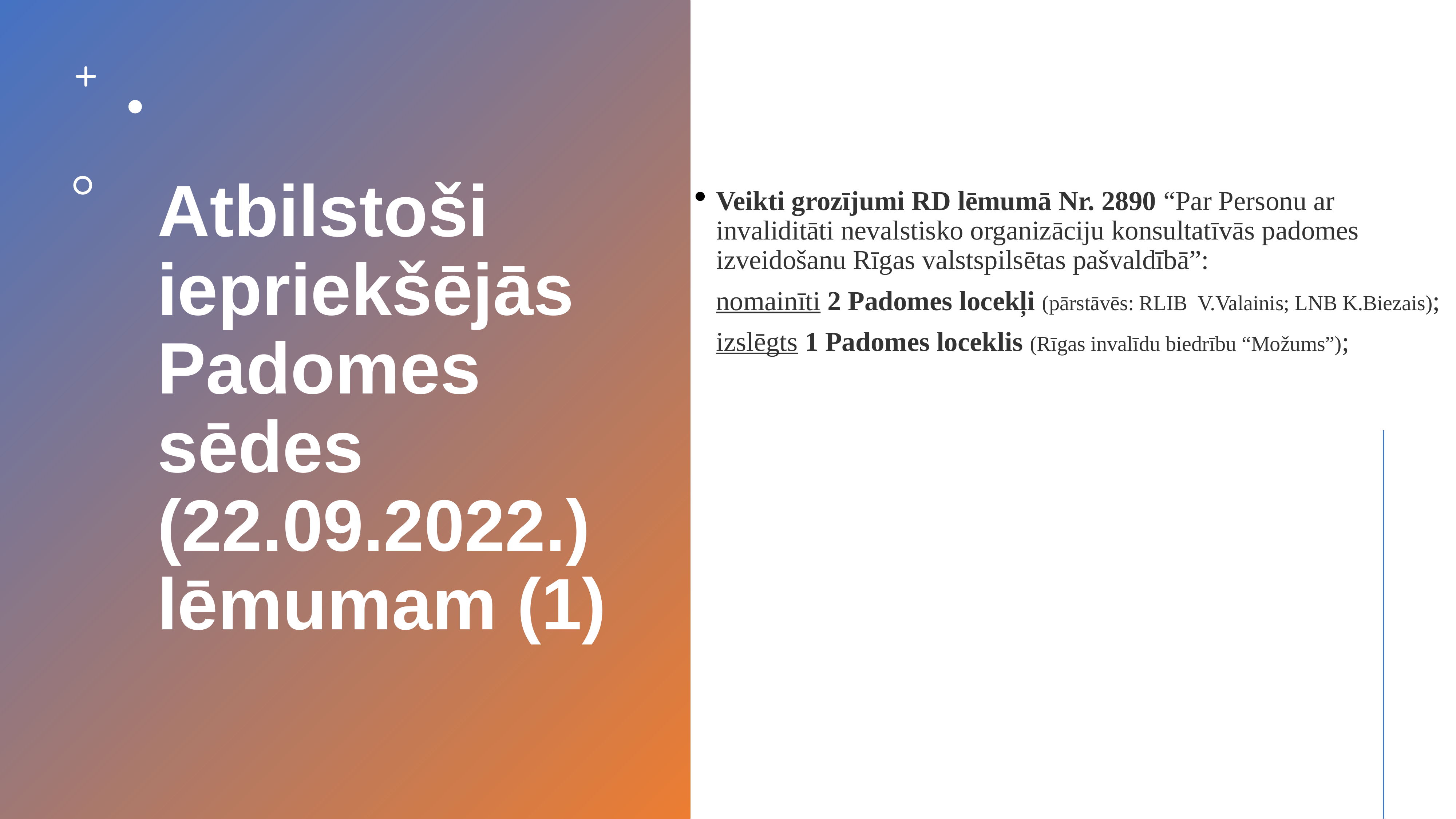

Veikti grozījumi RD lēmumā Nr. 2890 “Par Personu ar invaliditāti nevalstisko organizāciju konsultatīvās padomes izveidošanu Rīgas valstspilsētas pašvaldībā”:

nomainīti 2 Padomes locekļi (pārstāvēs: RLIB  V.Valainis; LNB K.Biezais);

izslēgts 1 Padomes loceklis (Rīgas invalīdu biedrību “Možums”);

# Atbilstoši iepriekšējās Padomes sēdes (22.09.2022.) lēmumam (1)